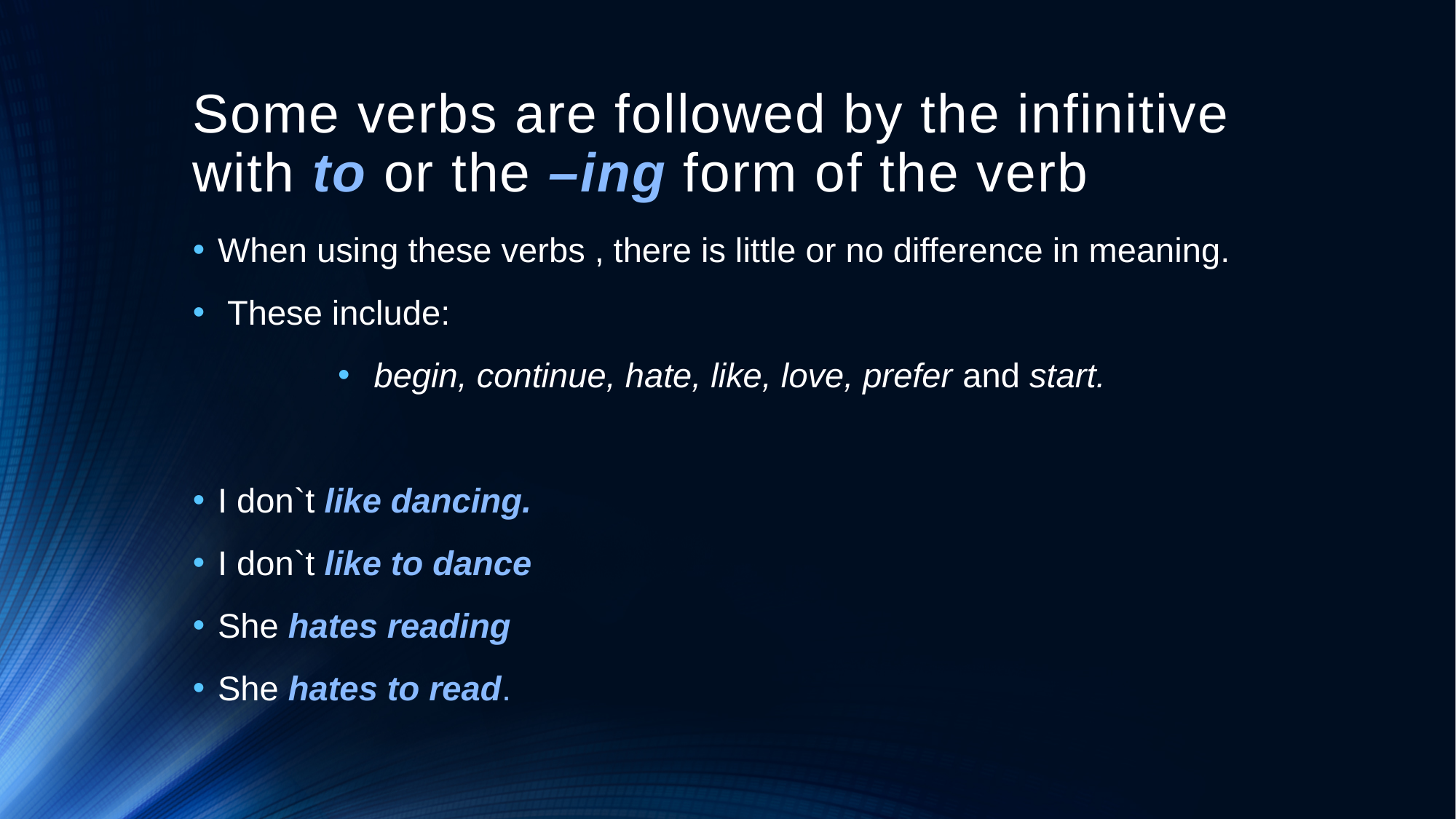

# Some verbs are followed by the infinitive with to or the –ing form of the verb
When using these verbs , there is little or no difference in meaning.
 These include:
begin, continue, hate, like, love, prefer and start.

I don`t like dancing.
I don`t like to dance
She hates reading
She hates to read.